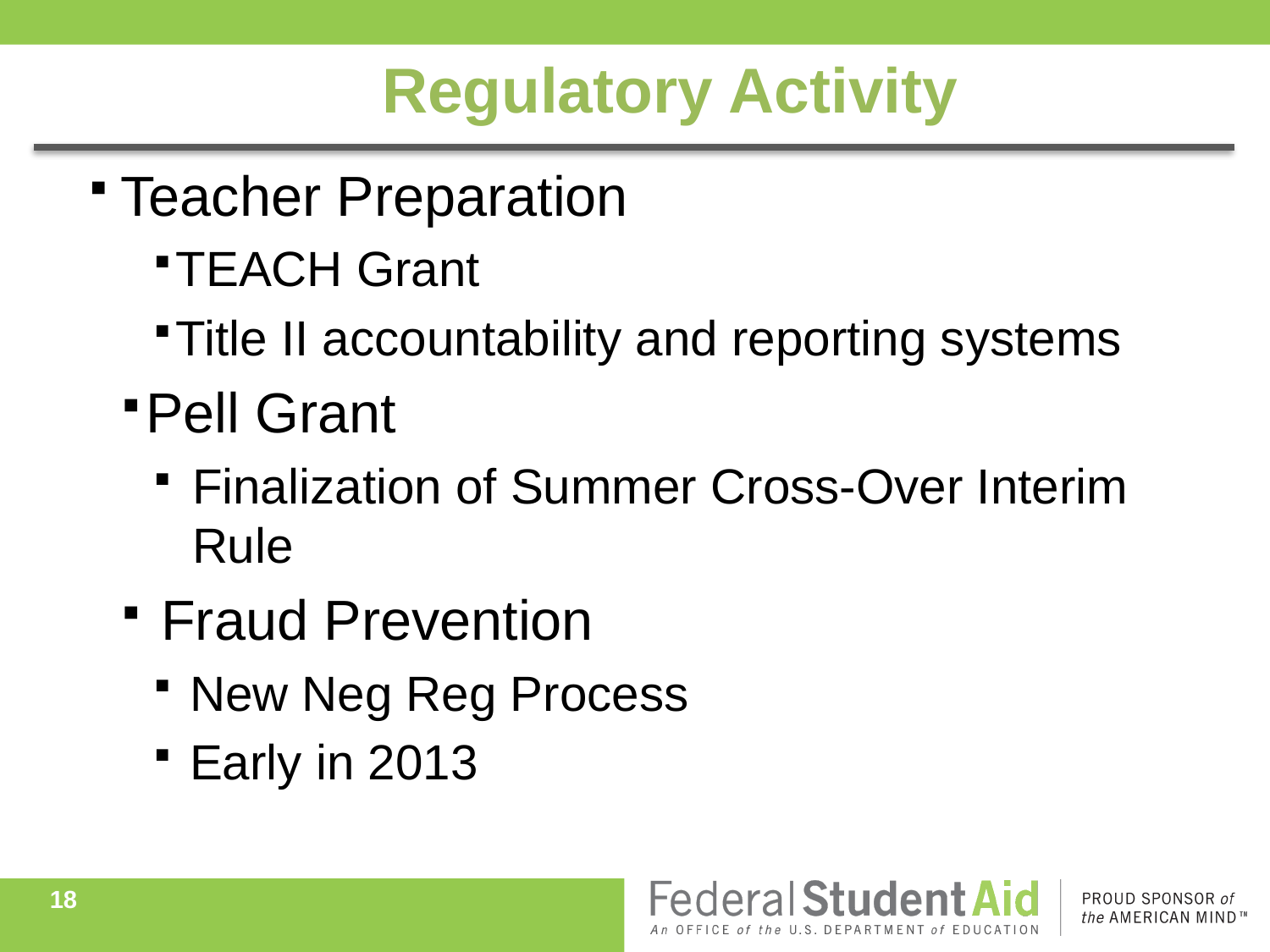

Regulatory Activity
Teacher Preparation
TEACH Grant
Title II accountability and reporting systems
Pell Grant
Finalization of Summer Cross-Over Interim Rule
 Fraud Prevention
 New Neg Reg Process
 Early in 2013
18